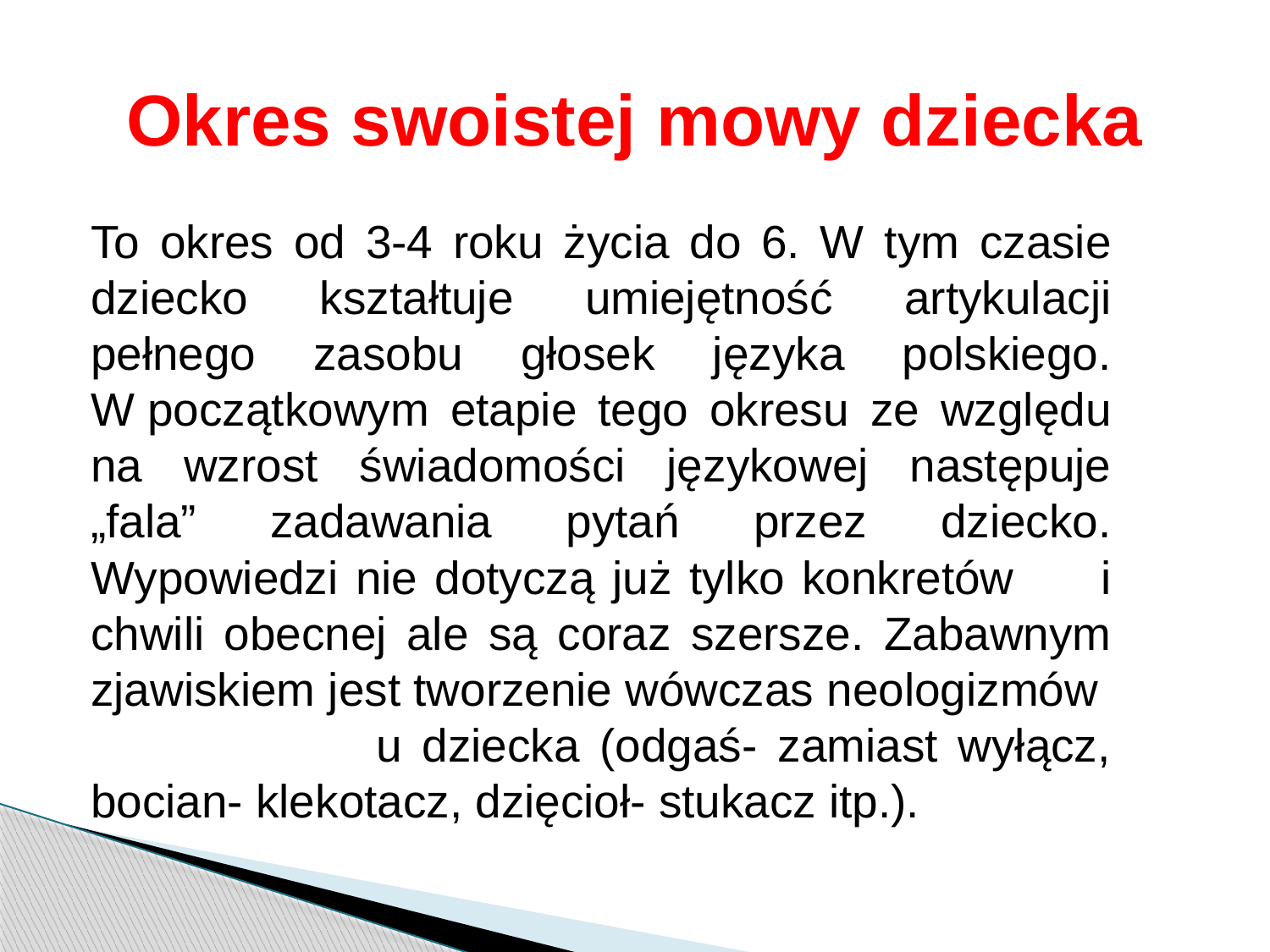

# Okres swoistej mowy dziecka
To okres od 3-4 roku życia do 6. W tym czasie dziecko kształtuje umiejętność artykulacji pełnego zasobu głosek języka polskiego. W początkowym etapie tego okresu ze względu na wzrost świadomości językowej następuje „fala” zadawania pytań przez dziecko. Wypowiedzi nie dotyczą już tylko konkretów     i chwili obecnej ale są coraz szersze. Zabawnym zjawiskiem jest tworzenie wówczas neologizmów                u dziecka (odgaś- zamiast wyłącz, bocian- klekotacz, dzięcioł- stukacz itp.).